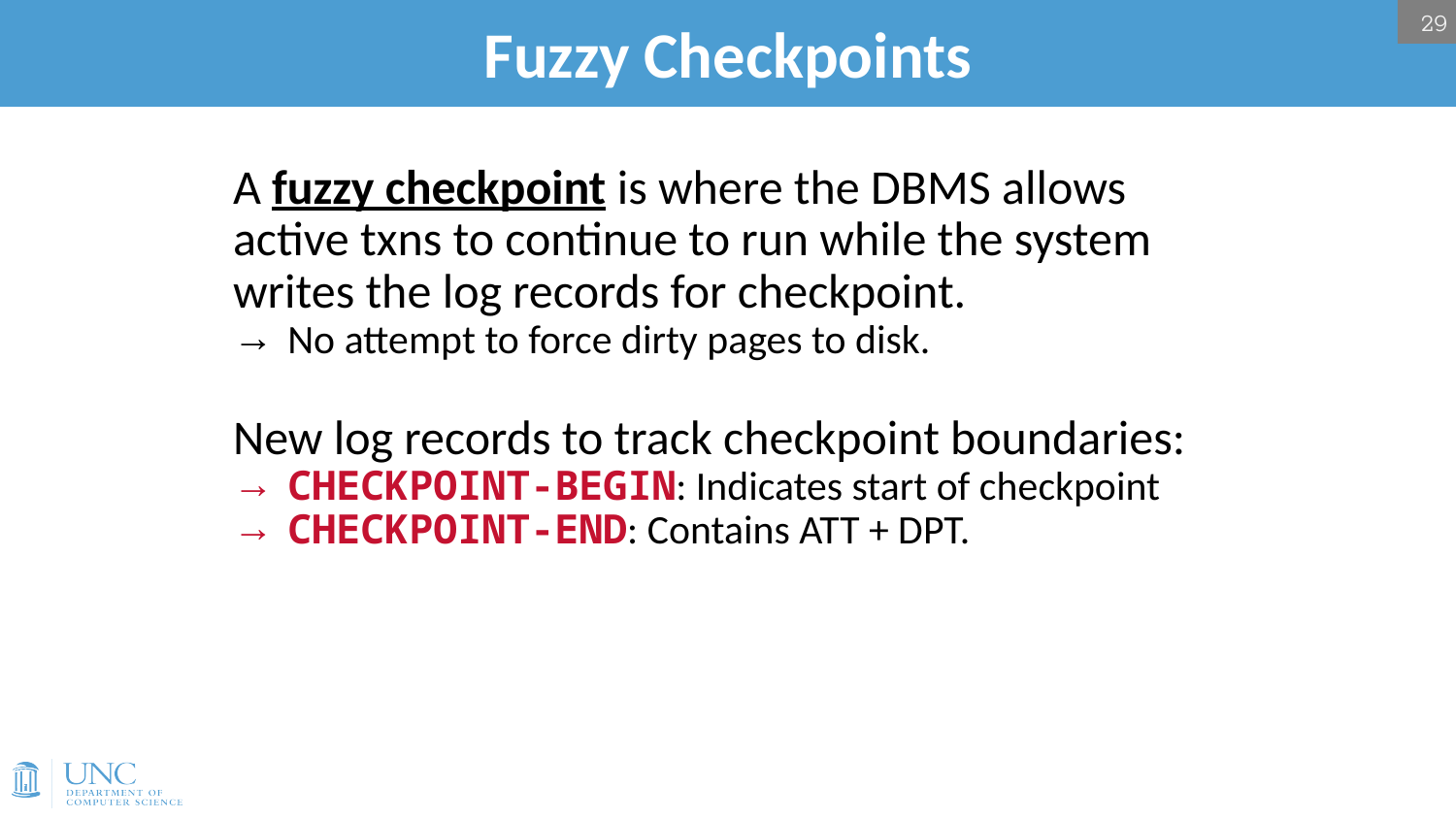

29
# Fuzzy Checkpoints
A fuzzy checkpoint is where the DBMS allows active txns to continue to run while the system writes the log records for checkpoint.
No attempt to force dirty pages to disk.

New log records to track checkpoint boundaries:
CHECKPOINT-BEGIN: Indicates start of checkpoint
CHECKPOINT-END: Contains ATT + DPT.